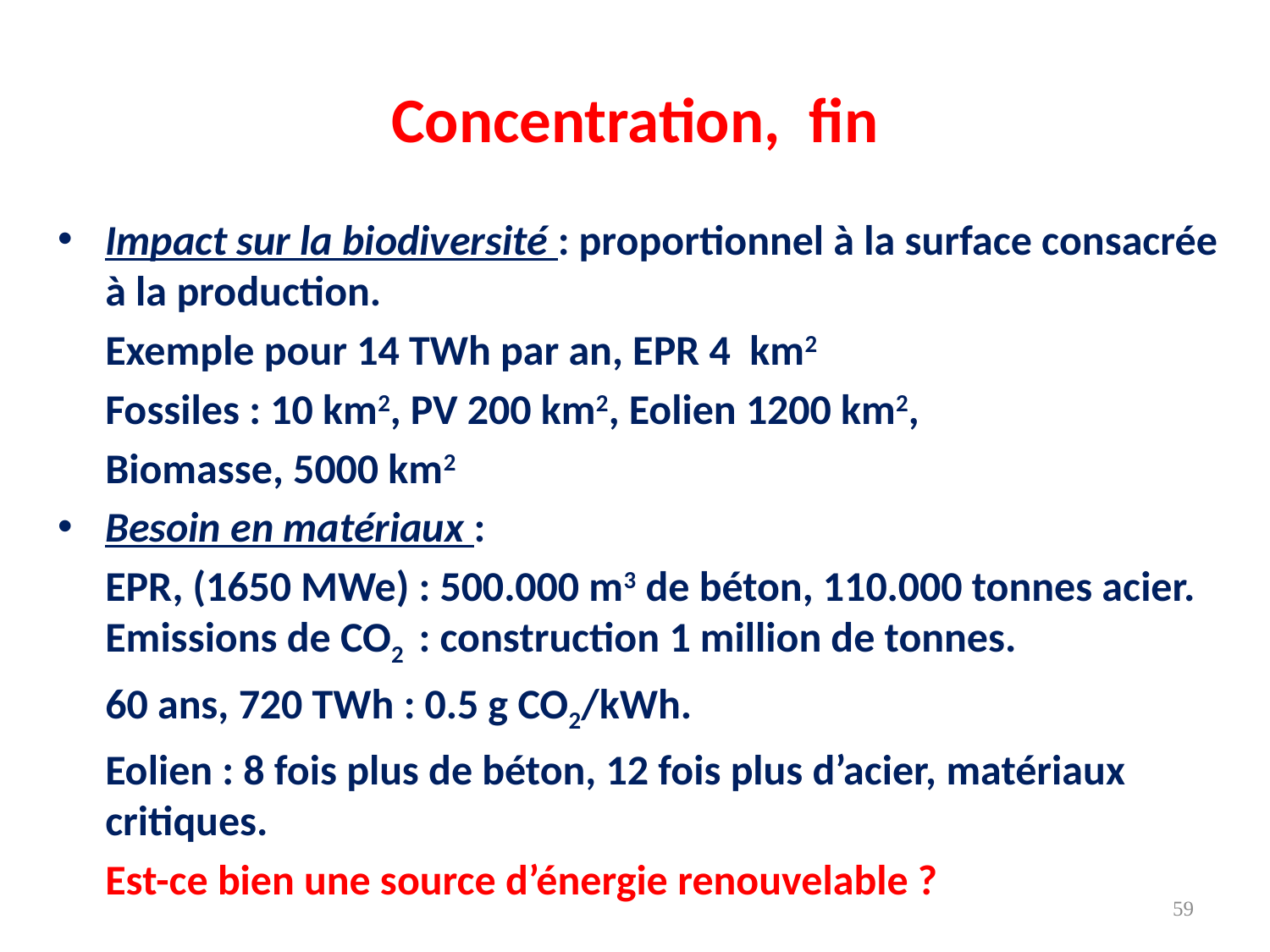

# Concentration,  fin
Impact sur la biodiversité : proportionnel à la surface consacrée à la production.
	Exemple pour 14 TWh par an, EPR 4  km2
	Fossiles : 10 km2, PV 200 km2, Eolien 1200 km2,
	Biomasse, 5000 km2
Besoin en matériaux :
	EPR, (1650 MWe) : 500.000 m3 de béton, 110.000 tonnes acier. Emissions de CO2  : construction 1 million de tonnes.
	60 ans, 720 TWh : 0.5 g CO2/kWh.
	Eolien : 8 fois plus de béton, 12 fois plus d’acier, matériaux critiques.
	Est-ce bien une source d’énergie renouvelable ?

59